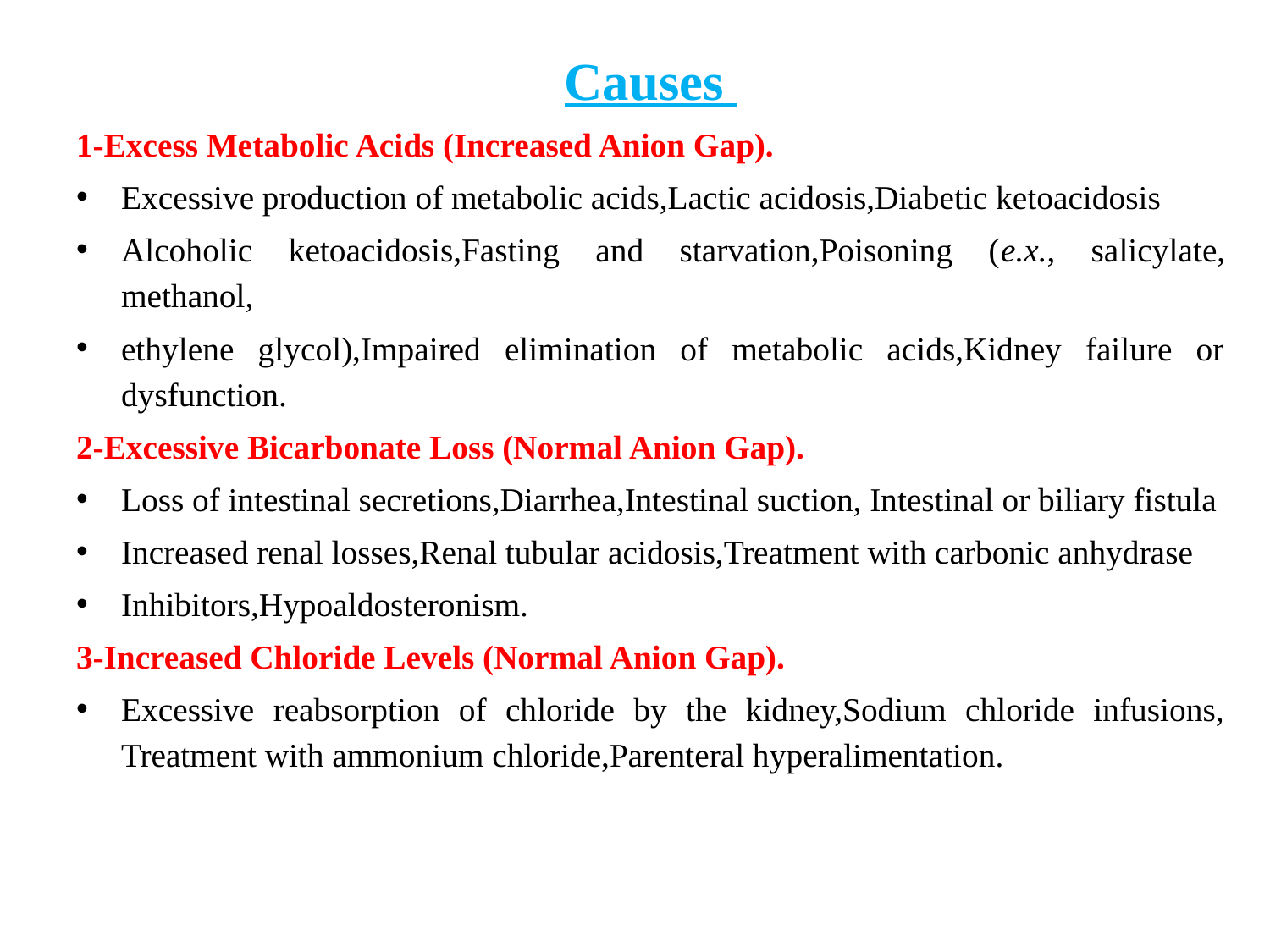

Causes
1-Excess Metabolic Acids (Increased Anion Gap).
Excessive production of metabolic acids,Lactic acidosis,Diabetic ketoacidosis
Alcoholic ketoacidosis,Fasting and starvation,Poisoning (e.x., salicylate, methanol,
ethylene glycol),Impaired elimination of metabolic acids,Kidney failure or dysfunction.
2-Excessive Bicarbonate Loss (Normal Anion Gap).
Loss of intestinal secretions,Diarrhea,Intestinal suction, Intestinal or biliary fistula
Increased renal losses,Renal tubular acidosis,Treatment with carbonic anhydrase
Inhibitors,Hypoaldosteronism.
3-Increased Chloride Levels (Normal Anion Gap).
Excessive reabsorption of chloride by the kidney,Sodium chloride infusions, Treatment with ammonium chloride,Parenteral hyperalimentation.